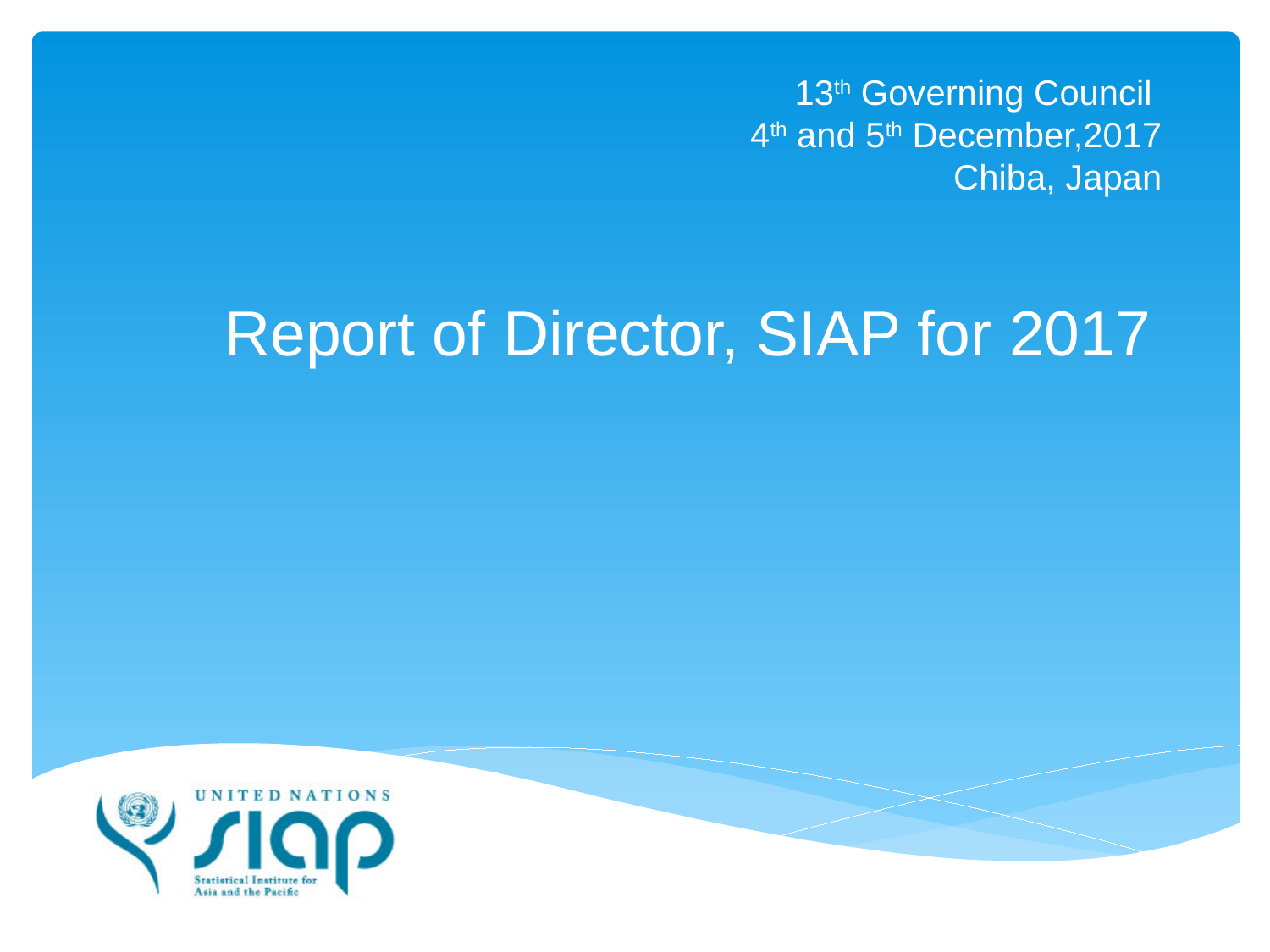

# 13th Governing Council 4th and 5th December,2017 Chiba, Japan
Report of Director, SIAP for 2017